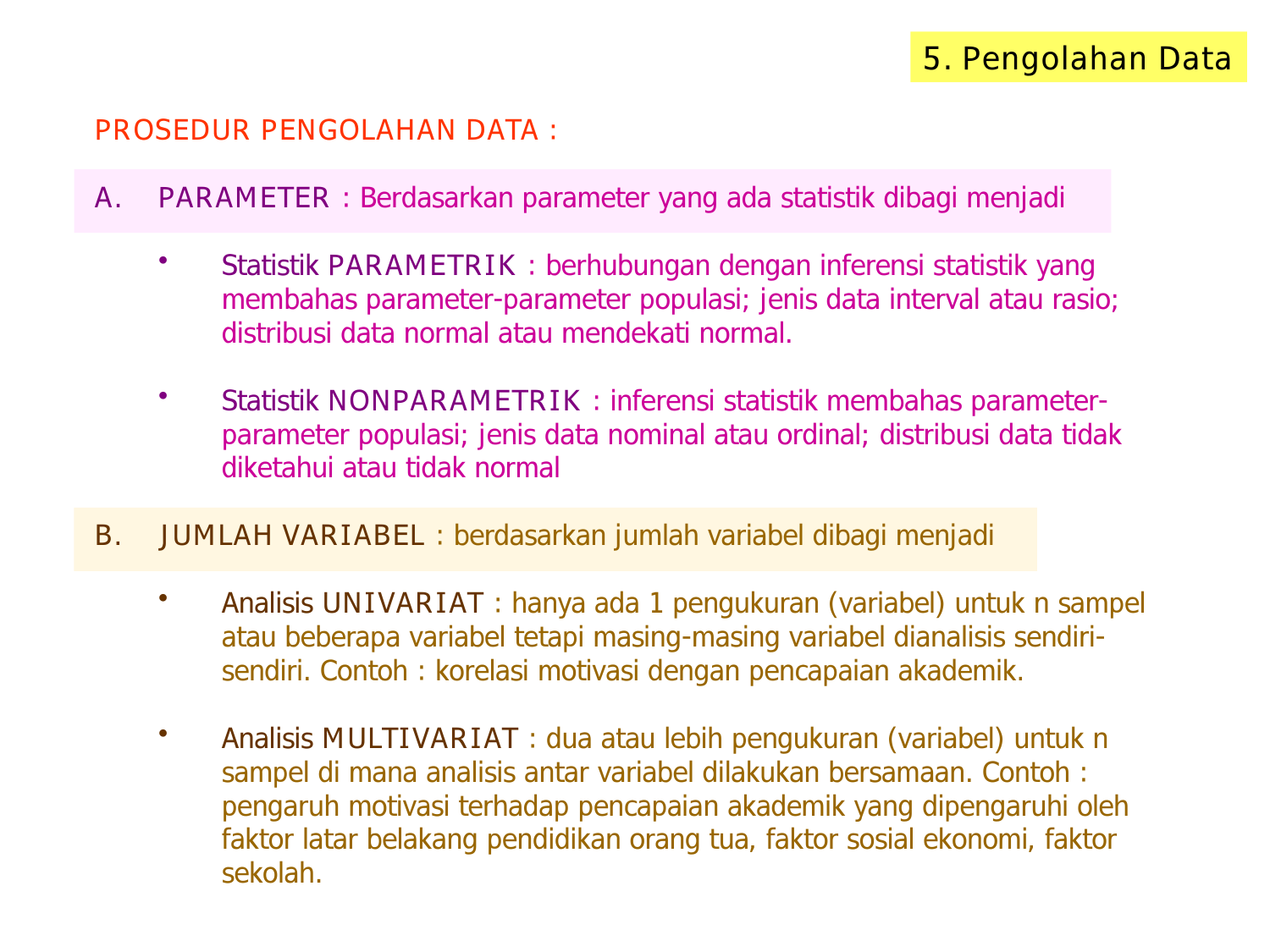

5. Pengolahan Data
PROSEDUR PENGOLAHAN DATA :

PARAMETER : Berdasarkan parameter yang ada statistik dibagi menjadi

Statistik PARAMETRIK : berhubungan dengan inferensi statistik yang membahas parameter-parameter populasi; jenis data interval atau rasio; distribusi data normal atau mendekati normal.

Statistik NONPARAMETRIK : inferensi statistik membahas parameter-parameter populasi; jenis data nominal atau ordinal; distribusi data tidak diketahui atau tidak normal

JUMLAH VARIABEL : berdasarkan jumlah variabel dibagi menjadi

Analisis UNIVARIAT : hanya ada 1 pengukuran (variabel) untuk n sampel atau beberapa variabel tetapi masing-masing variabel dianalisis sendiri-sendiri. Contoh : korelasi motivasi dengan pencapaian akademik.

Analisis MULTIVARIAT : dua atau lebih pengukuran (variabel) untuk n sampel di mana analisis antar variabel dilakukan bersamaan. Contoh : pengaruh motivasi terhadap pencapaian akademik yang dipengaruhi oleh faktor latar belakang pendidikan orang tua, faktor sosial ekonomi, faktor sekolah.